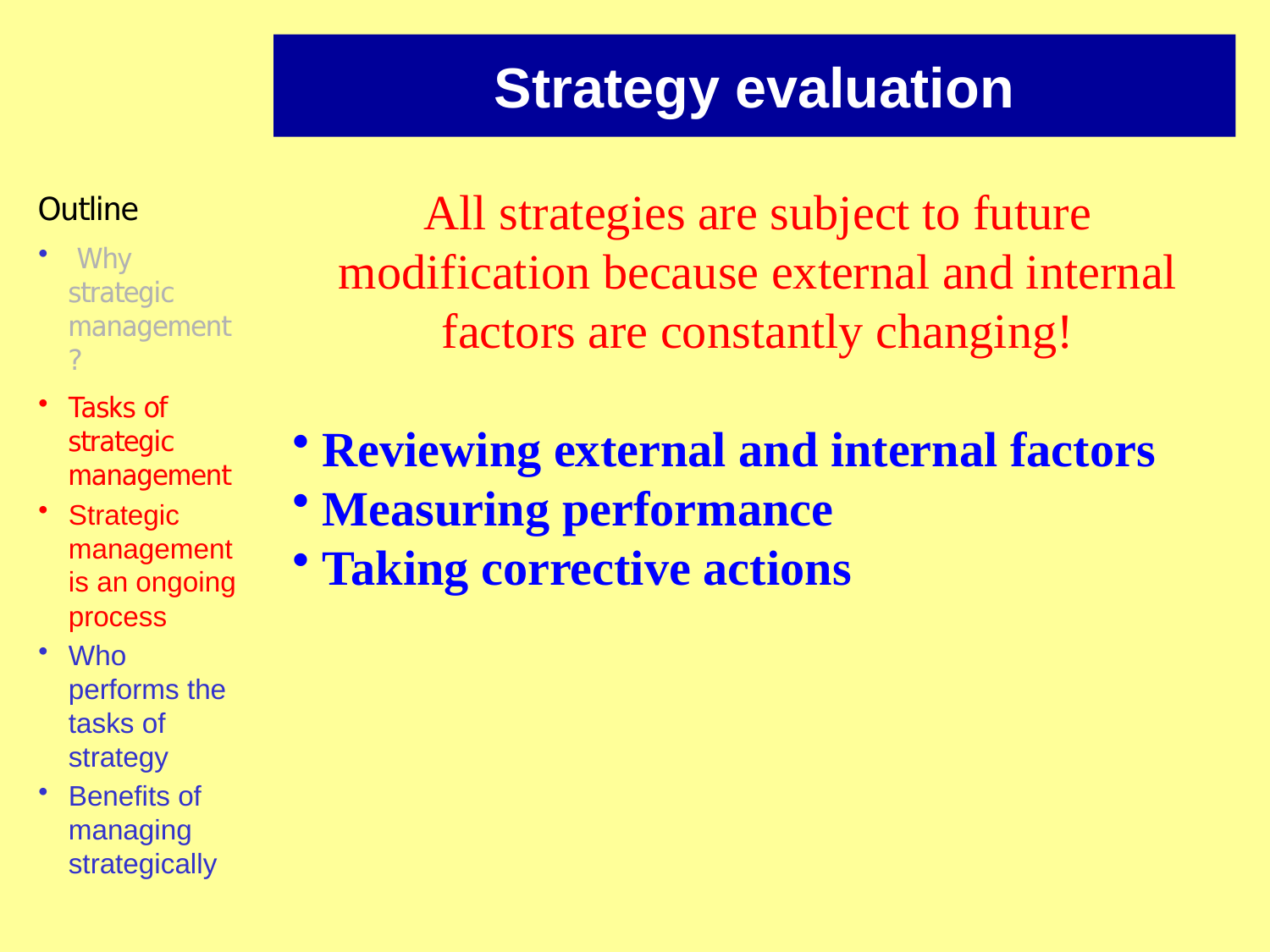

Strategy evaluation
All strategies are subject to future modification because external and internal factors are constantly changing!

Reviewing external and internal factors
Measuring performance
Taking corrective actions

Outline
 Why strategic management?
Tasks of strategic management
Strategic management is an ongoing process
Who performs the tasks of strategy
Benefits of managing strategically